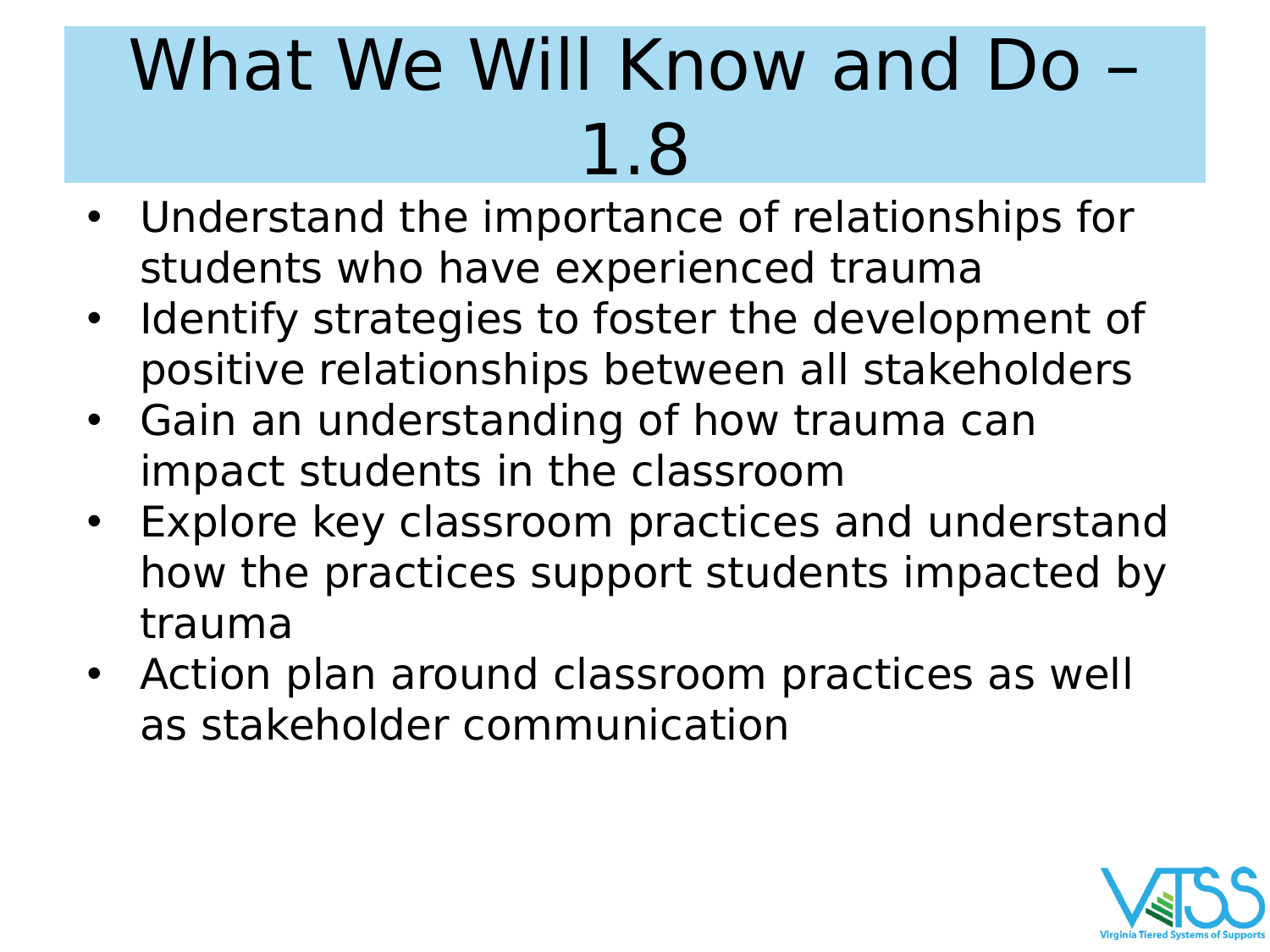

# What We Will Know and Do – 1.8
Understand the importance of relationships for students who have experienced trauma
Identify strategies to foster the development of positive relationships between all stakeholders
Gain an understanding of how trauma can impact students in the classroom
Explore key classroom practices and understand how the practices support students impacted by trauma
Action plan around classroom practices as well as stakeholder communication